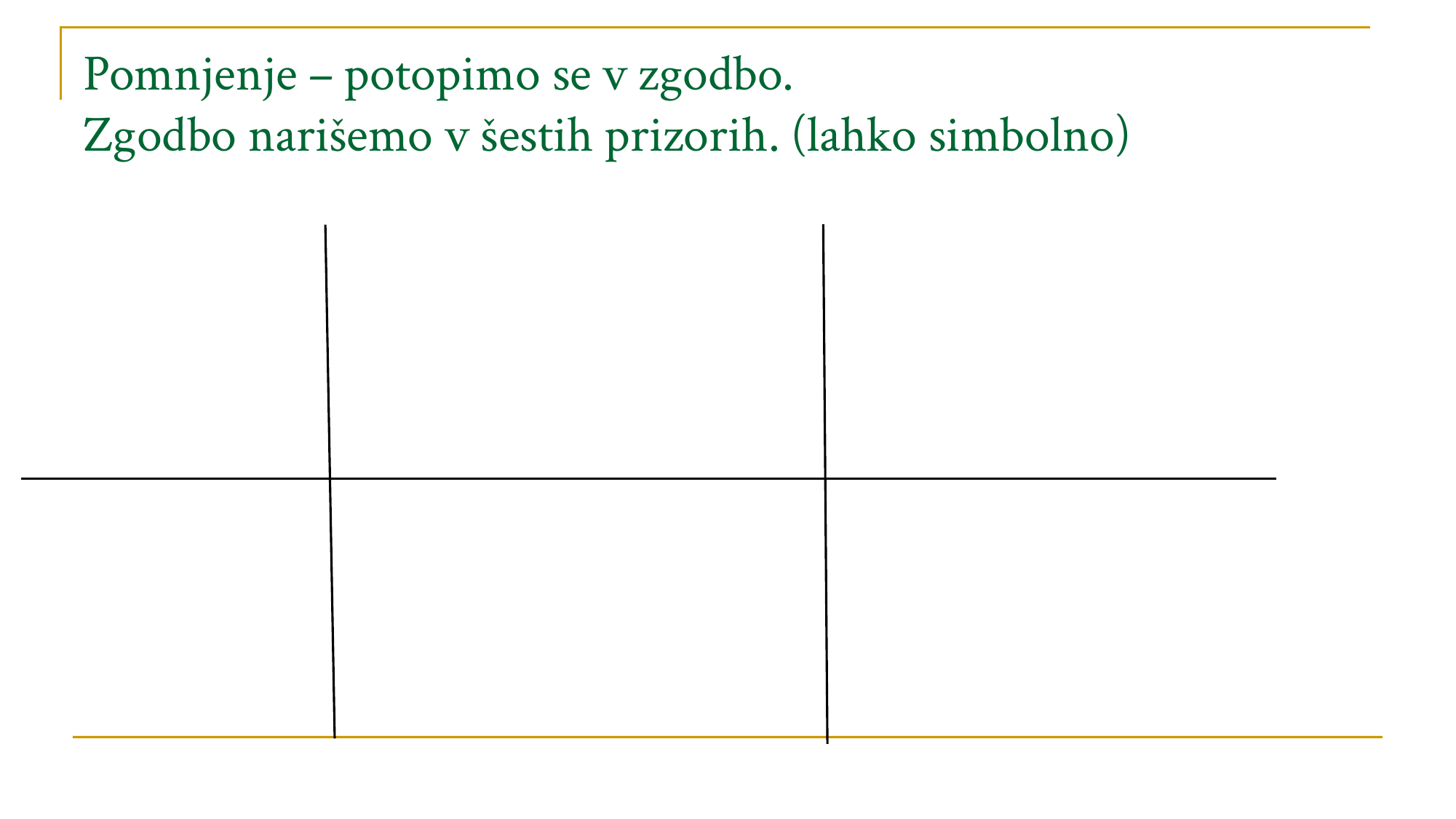

# Pomnjenje – potopimo se v zgodbo. Zgodbo narišemo v šestih prizorih. (lahko simbolno)